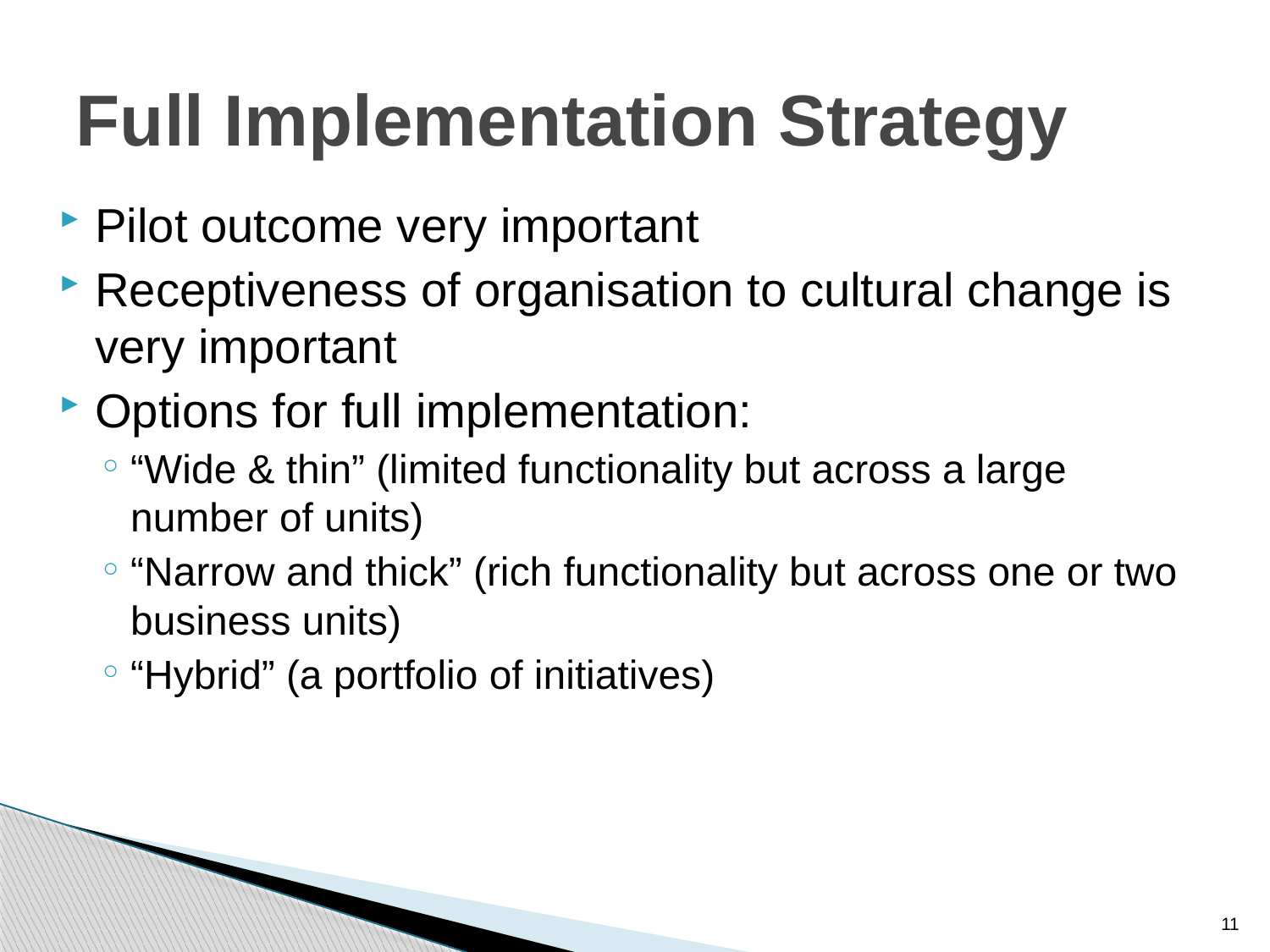

# Full Implementation Strategy
Pilot outcome very important
Receptiveness of organisation to cultural change is very important
Options for full implementation:
“Wide & thin” (limited functionality but across a large number of units)
“Narrow and thick” (rich functionality but across one or two business units)
“Hybrid” (a portfolio of initiatives)

11